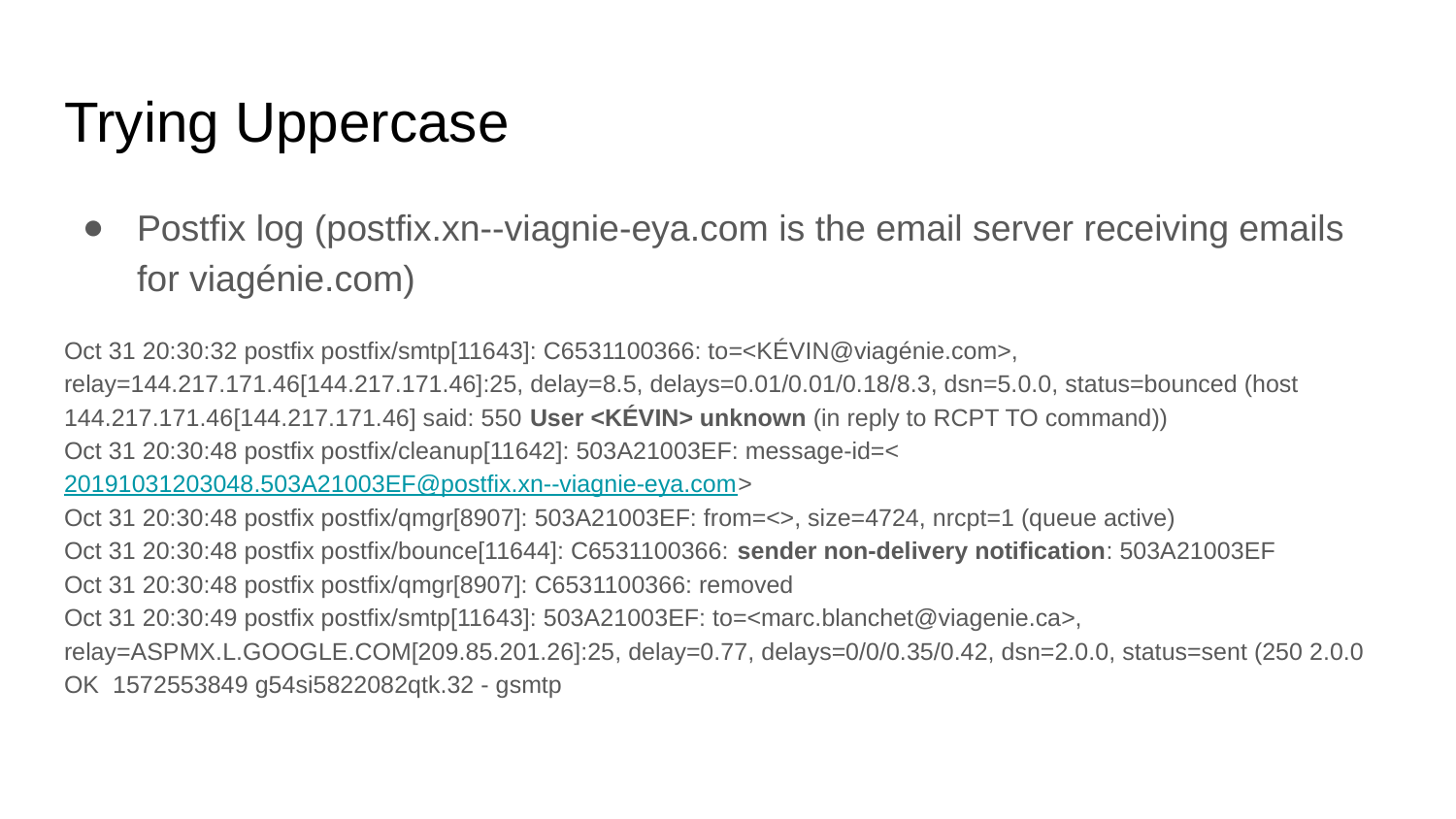

# Trying Uppercase
Postfix log (postfix.xn--viagnie-eya.com is the email server receiving emails for viagénie.com)
Oct 31 20:30:32 postfix postfix/smtp[11643]: C6531100366: to=<KÉVIN@viagénie.com>, relay=144.217.171.46[144.217.171.46]:25, delay=8.5, delays=0.01/0.01/0.18/8.3, dsn=5.0.0, status=bounced (host 144.217.171.46[144.217.171.46] said: 550 User <KÉVIN> unknown (in reply to RCPT TO command))
Oct 31 20:30:48 postfix postfix/cleanup[11642]: 503A21003EF: message-id=<20191031203048.503A21003EF@postfix.xn--viagnie-eya.com>
Oct 31 20:30:48 postfix postfix/qmgr[8907]: 503A21003EF: from=<>, size=4724, nrcpt=1 (queue active)
Oct 31 20:30:48 postfix postfix/bounce[11644]: C6531100366: sender non-delivery notification: 503A21003EF
Oct 31 20:30:48 postfix postfix/qmgr[8907]: C6531100366: removed
Oct 31 20:30:49 postfix postfix/smtp[11643]: 503A21003EF: to=<marc.blanchet@viagenie.ca>, relay=ASPMX.L.GOOGLE.COM[209.85.201.26]:25, delay=0.77, delays=0/0/0.35/0.42, dsn=2.0.0, status=sent (250 2.0.0 OK  1572553849 g54si5822082qtk.32 - gsmtp